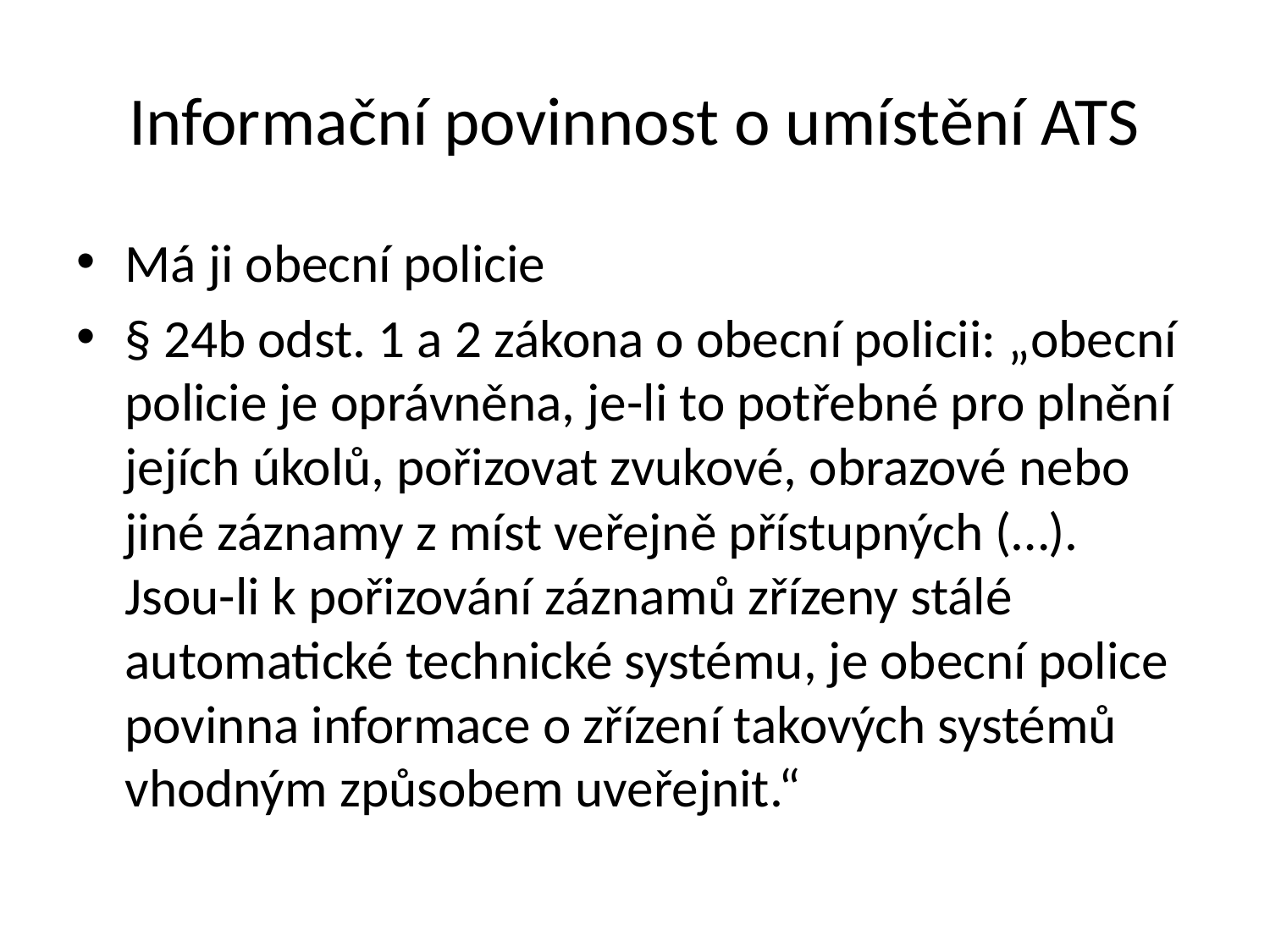

# Informační povinnost o umístění ATS
Má ji obecní policie
§ 24b odst. 1 a 2 zákona o obecní policii: „obecní policie je oprávněna, je-li to potřebné pro plnění jejích úkolů, pořizovat zvukové, obrazové nebo jiné záznamy z míst veřejně přístupných (…). Jsou-li k pořizování záznamů zřízeny stálé automatické technické systému, je obecní police povinna informace o zřízení takových systémů vhodným způsobem uveřejnit.“